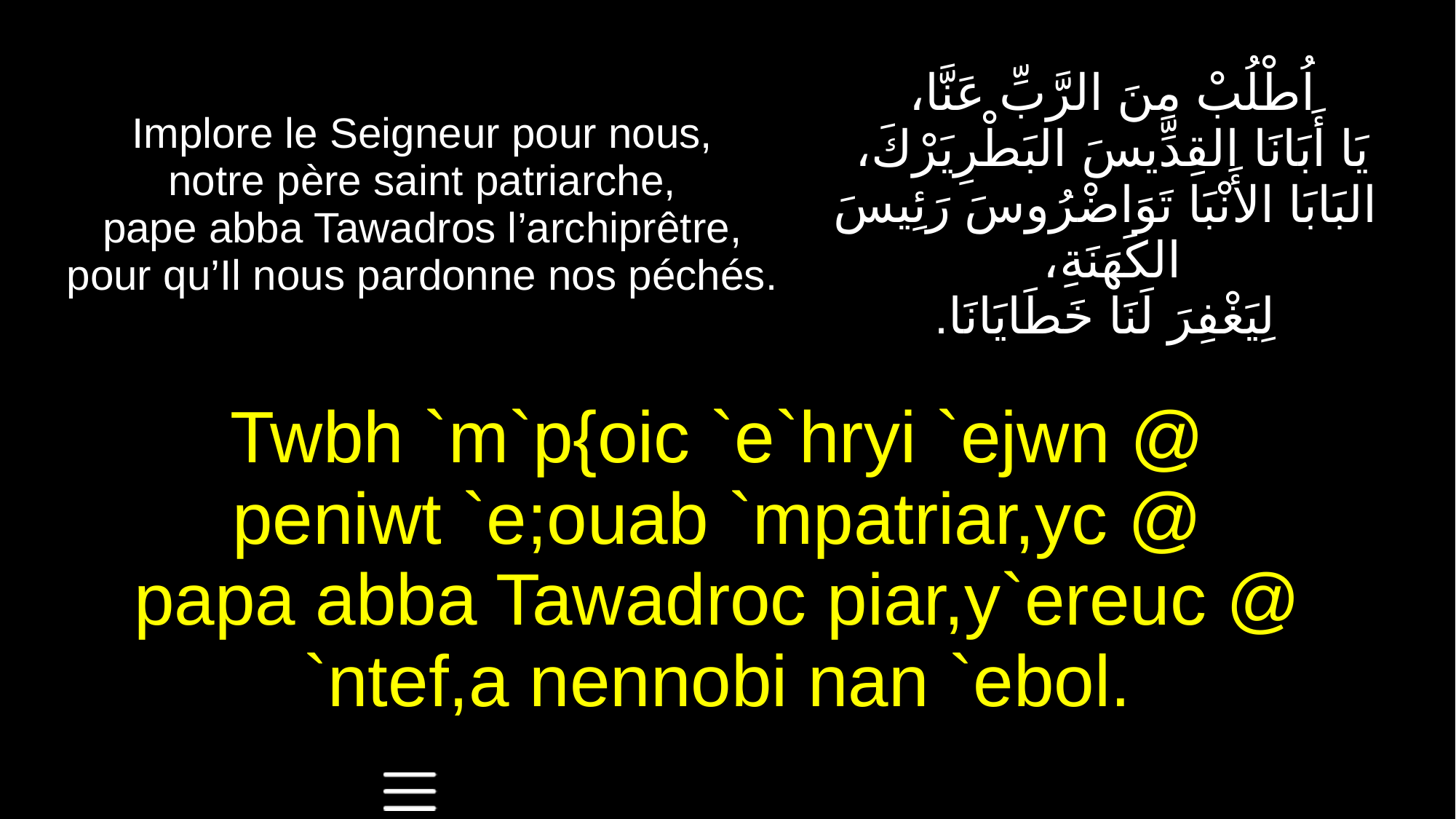

| Implore le Seigneur pour nous, notre père saint patriarche, pape abba Tawadros l’archiprêtre, pour qu’Il nous pardonne nos péchés. | اُطْلُبْ مِنَ الرَّبِّ عَنَّا، يَا أَبَانَا القِدِّيسَ البَطْرِيَرْكَ، البَابَا الأَنْبَا تَوَاضْرُوسَ رَئِيسَ الكَهَنَةِ، لِيَغْفِرَ لَنَا خَطَايَانَا. |
| --- | --- |
| Twbh `m`p{oic `e`hryi `ejwn @ peniwt `e;ouab `mpatriar,yc @ papa abba Tawadroc piar,y`ereuc @ `ntef,a nennobi nan `ebol. |  |